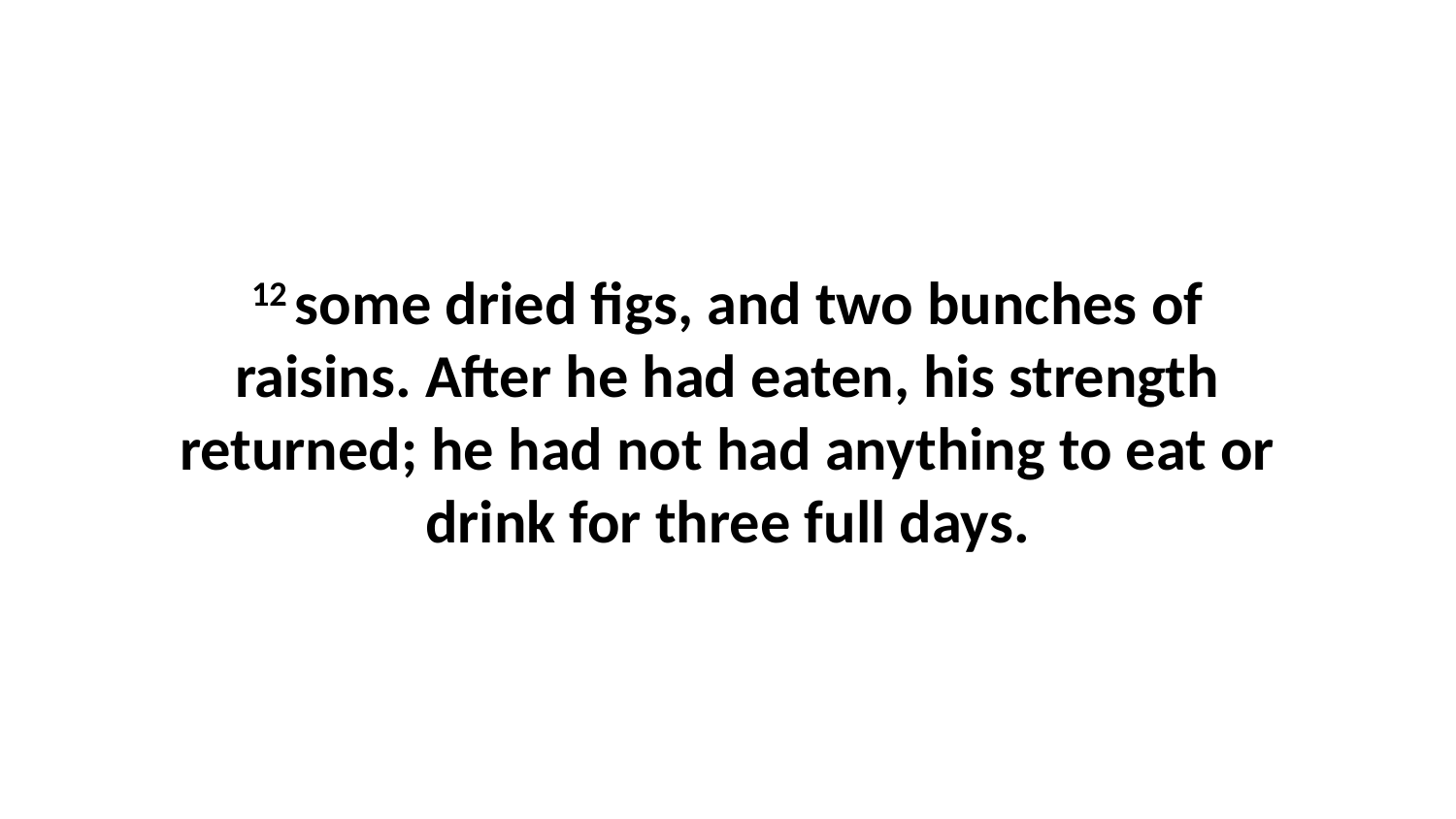

12 some dried figs, and two bunches of raisins. After he had eaten, his strength returned; he had not had anything to eat or drink for three full days.